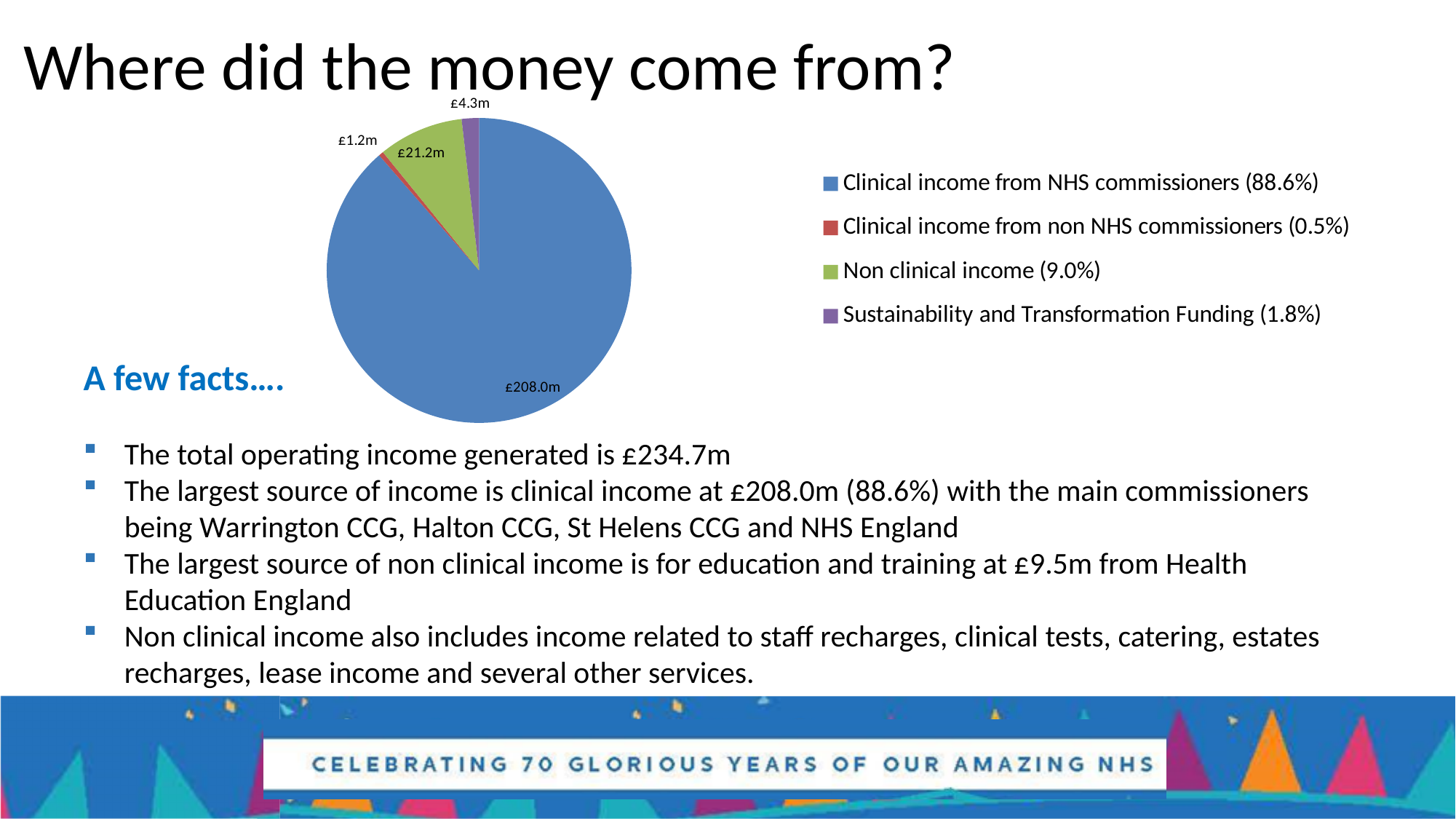

# Where did the money come from?

### Chart

| Category |  |
|---|---|
| Clinical income from NHS commissioners (88.6%) | 208.0 |
| Clinical income from non NHS commissioners (0.5%) | 1.2 |
| Non clinical income (9.0%) | 21.2 |
| Sustainability and Transformation Funding (1.8%) | 4.3 |
A few facts….

The total operating income generated is £234.7m
The largest source of income is clinical income at £208.0m (88.6%) with the main commissioners being Warrington CCG, Halton CCG, St Helens CCG and NHS England
The largest source of non clinical income is for education and training at £9.5m from Health Education England
Non clinical income also includes income related to staff recharges, clinical tests, catering, estates recharges, lease income and several other services.